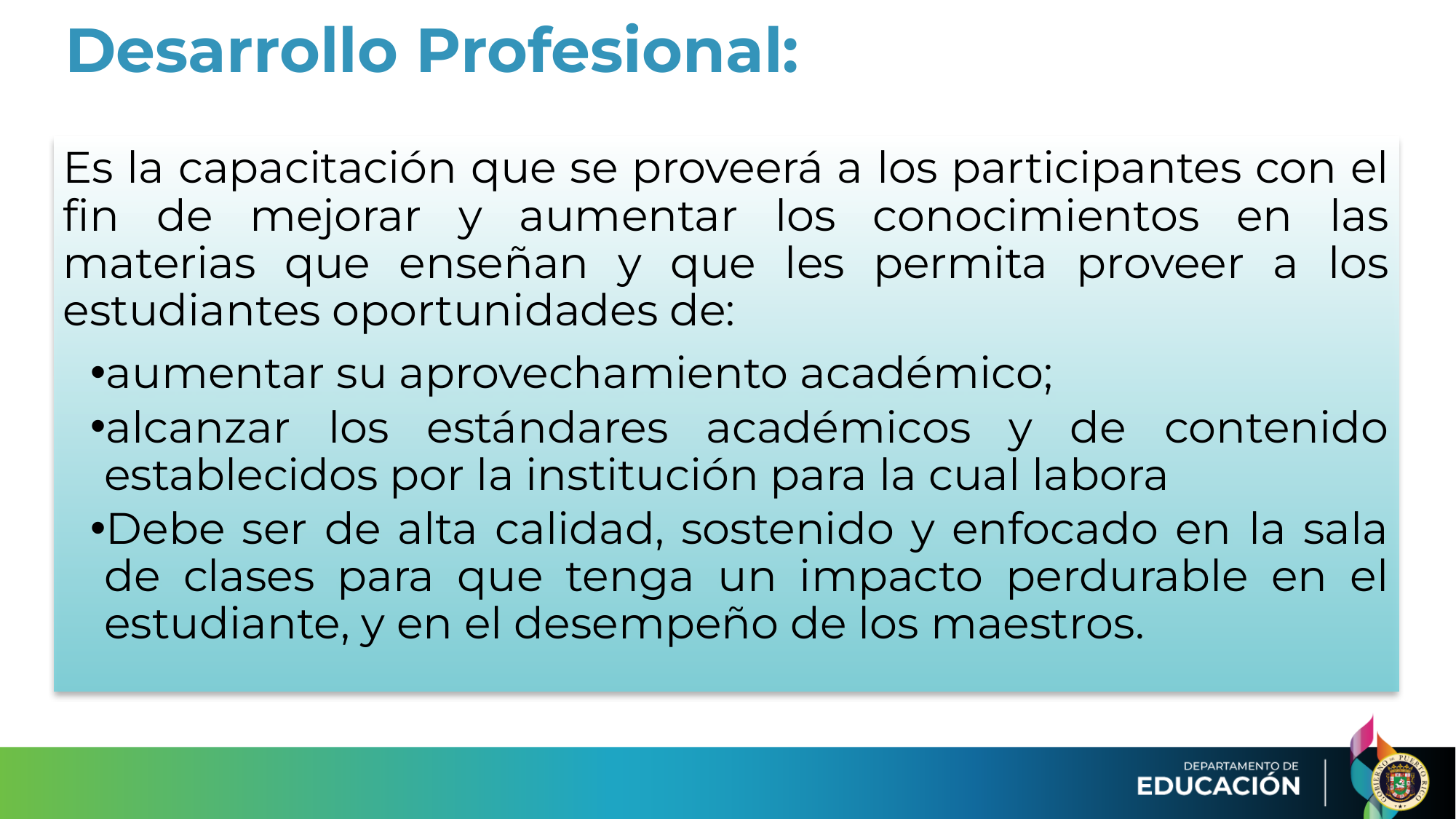

Desarrollo Profesional:
Es la capacitación que se proveerá a los participantes con el fin de mejorar y aumentar los conocimientos en las materias que enseñan y que les permita proveer a los estudiantes oportunidades de:
aumentar su aprovechamiento académico;
alcanzar los estándares académicos y de contenido establecidos por la institución para la cual labora
Debe ser de alta calidad, sostenido y enfocado en la sala de clases para que tenga un impacto perdurable en el estudiante, y en el desempeño de los maestros.